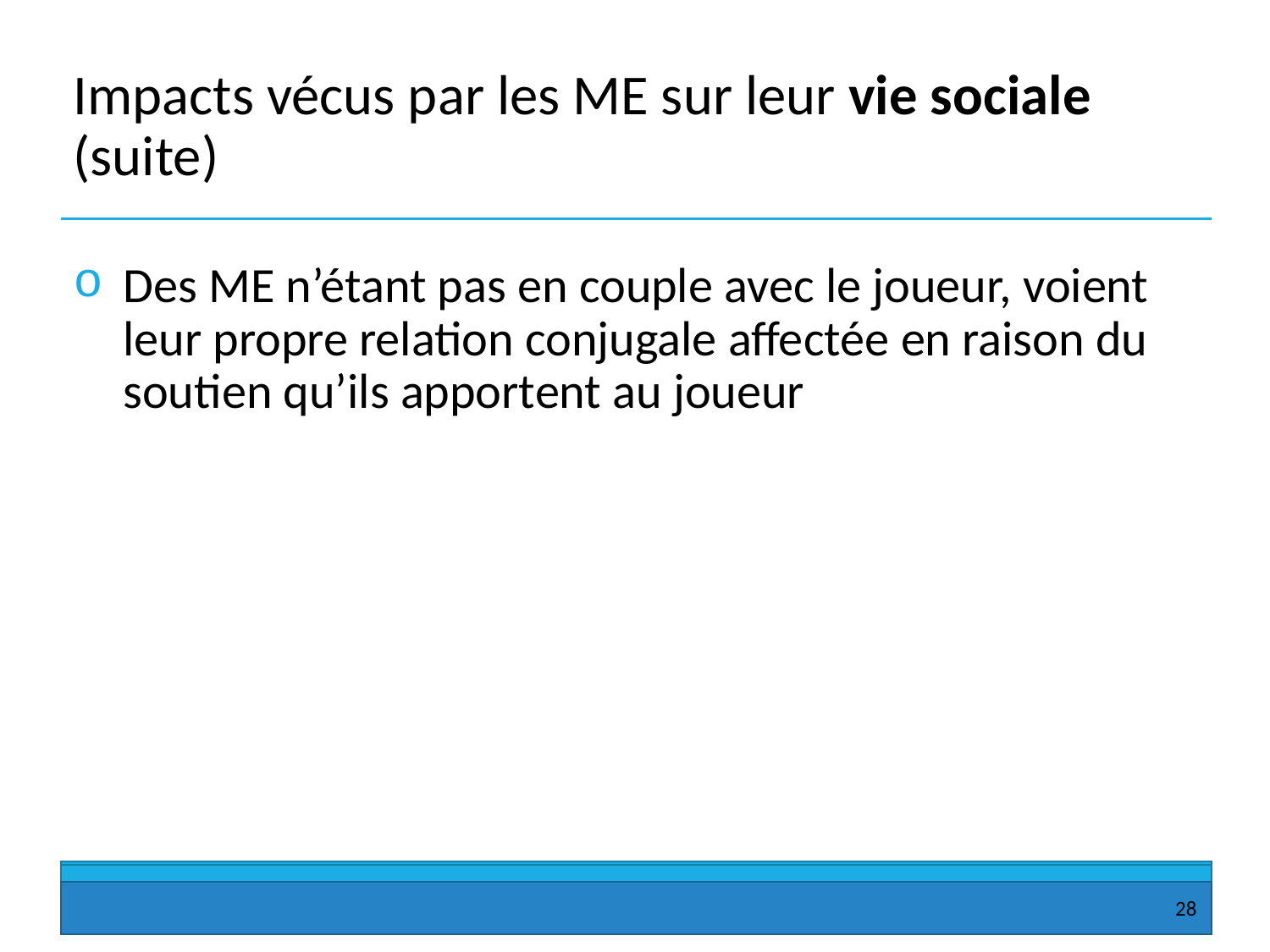

# Impacts vécus par les ME sur leur vie sociale (suite)
Des ME n’étant pas en couple avec le joueur, voient leur propre relation conjugale affectée en raison du soutien qu’ils apportent au joueur

28